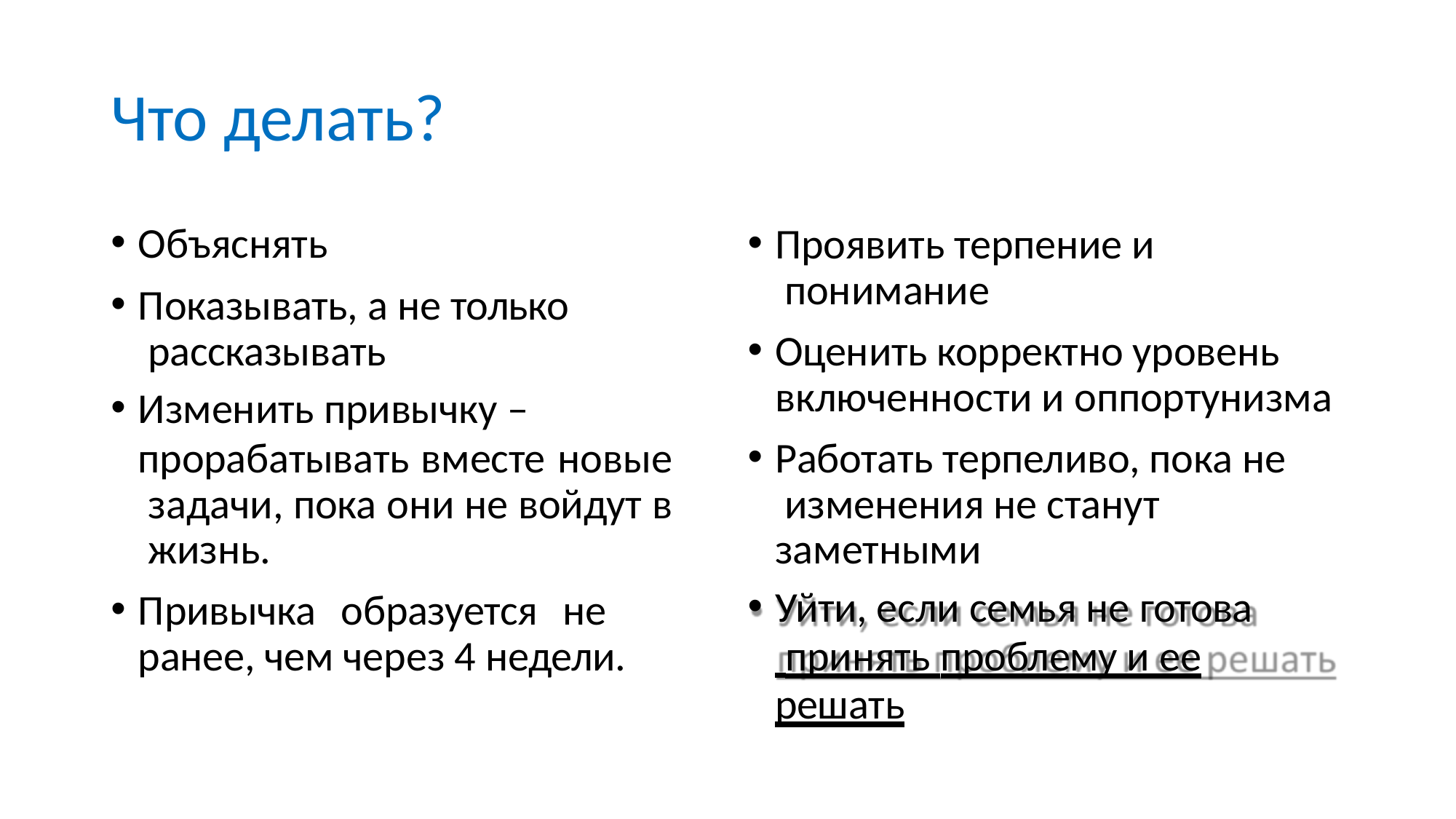

# Что делать?
Объяснять
Показывать, а не только  рассказывать
Изменить привычку –
прорабатывать вместе новые  задачи, пока они не войдут в  жизнь.
Привычка образуется не  ранее, чем через 4 недели.
Проявить терпение и  понимание
Оценить корректно уровень  включенности и оппортунизма
Работать терпеливо, пока не  изменения не станут
заметными
Уйти, если семья не готова
 принять проблему и ее решать